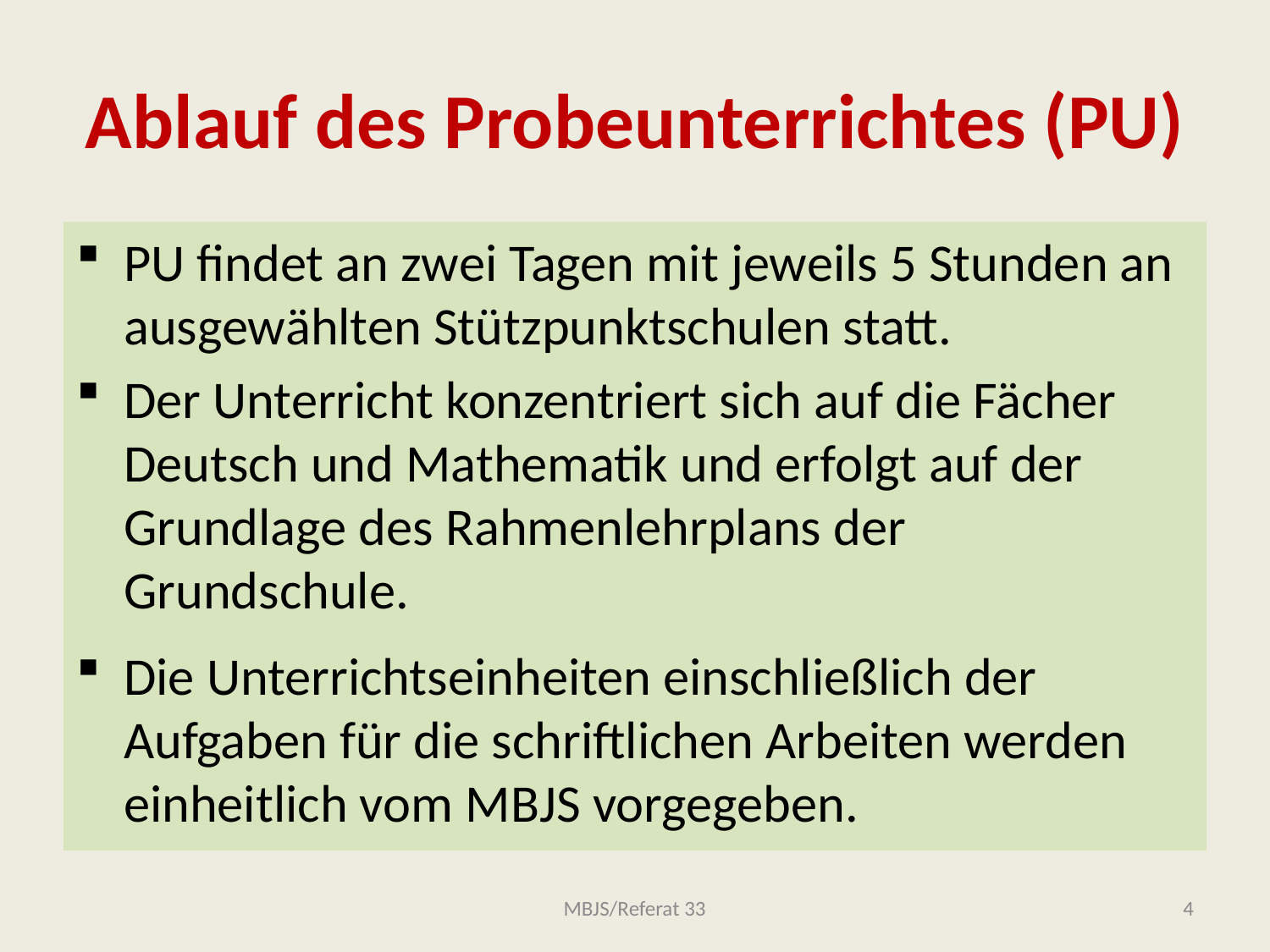

# Ablauf des Probeunterrichtes (PU)
PU findet an zwei Tagen mit jeweils 5 Stunden an  ausgewählten Stützpunktschulen statt.
Der Unterricht konzentriert sich auf die Fächer Deutsch und Mathematik und erfolgt auf der Grundlage des Rahmenlehrplans der Grundschule.
Die Unterrichtseinheiten einschließlich der Aufgaben für die schriftlichen Arbeiten werden einheitlich vom MBJS vorgegeben.

MBJS/Referat 33
4